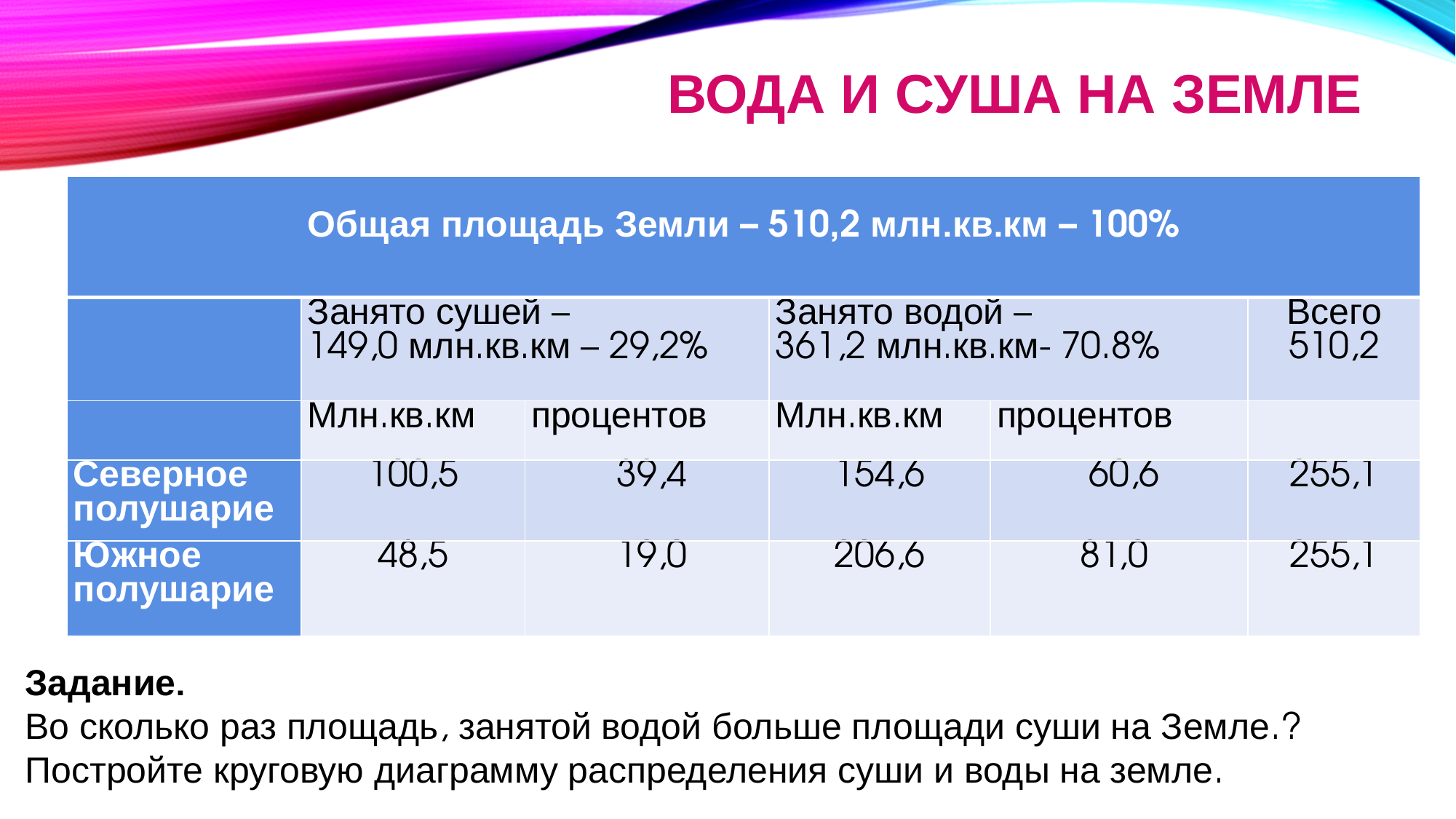

# вода и суша на Земле
| Общая площадь Земли – 510,2 млн.кв.км – 100% |  |  |  |  |  |
| --- | --- | --- | --- | --- | --- |
|  | Занято сушей – 149,0 млн.кв.км – 29,2% |  | Занято водой – 361,2 млн.кв.км- 70.8% |  | Всего 510,2 |
|  | Млн.кв.км | процентов | Млн.кв.км | процентов |  |
| Северное полушарие | 100,5 | 39,4 | 154,6 | 60,6 | 255,1 |
| Южное полушарие | 48,5 | 19,0 | 206,6 | 81,0 | 255,1 |
Задание.
Во сколько раз площадь, занятой водой больше площади суши на Земле.?
Постройте круговую диаграмму распределения суши и воды на земле.